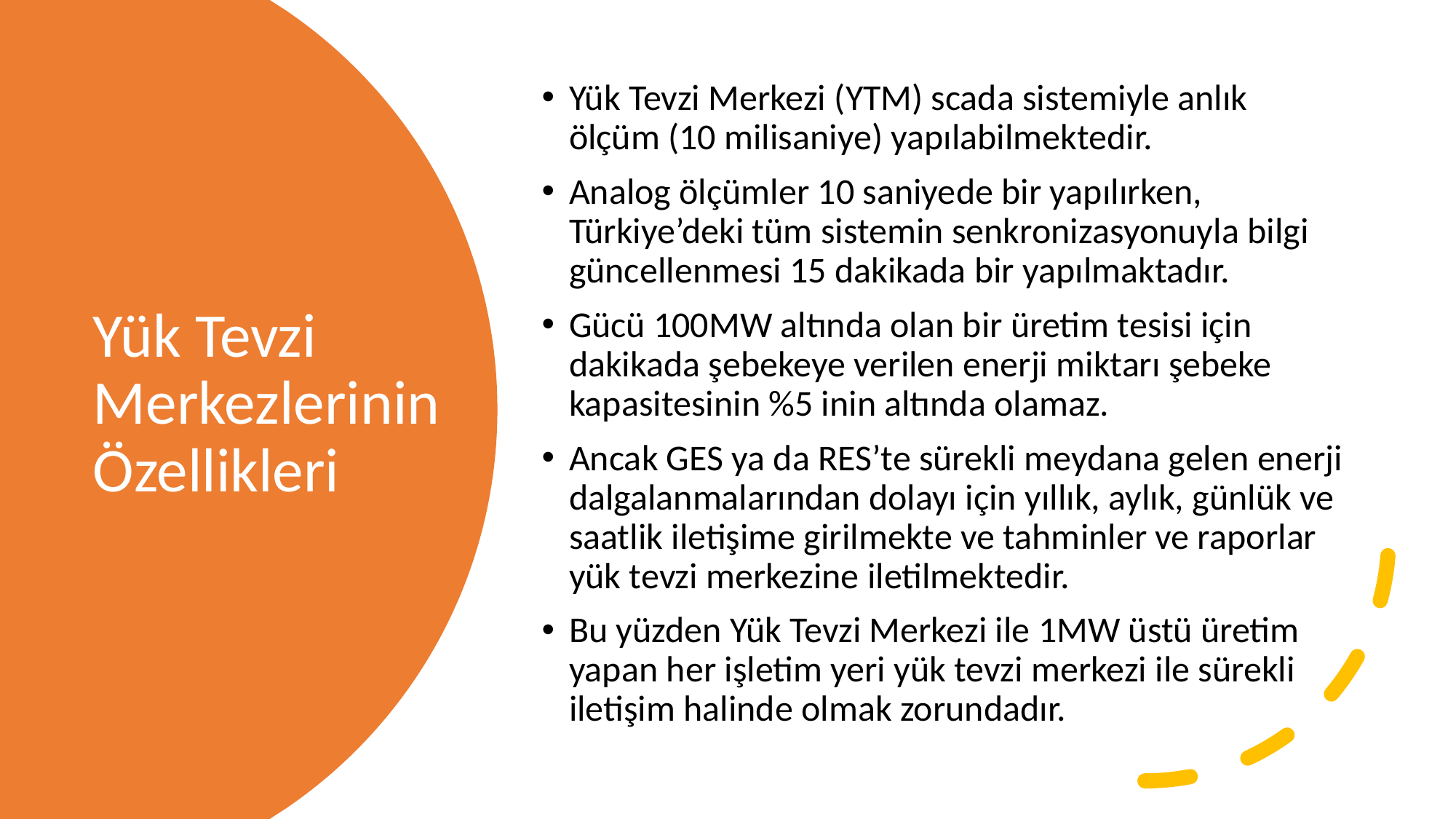

Yük Tevzi Merkezi (YTM) scada sistemiyle anlık ölçüm (10 milisaniye) yapılabilmektedir.
Analog ölçümler 10 saniyede bir yapılırken, Türkiye’deki tüm sistemin senkronizasyonuyla bilgi güncellenmesi 15 dakikada bir yapılmaktadır.
Gücü 100MW altında olan bir üretim tesisi için dakikada şebekeye verilen enerji miktarı şebeke kapasitesinin %5 inin altında olamaz.
Ancak GES ya da RES’te sürekli meydana gelen enerji dalgalanmalarından dolayı için yıllık, aylık, günlük ve saatlik iletişime girilmekte ve tahminler ve raporlar yük tevzi merkezine iletilmektedir.
Bu yüzden Yük Tevzi Merkezi ile 1MW üstü üretim yapan her işletim yeri yük tevzi merkezi ile sürekli iletişim halinde olmak zorundadır.
# Yük Tevzi Merkezlerinin Özellikleri